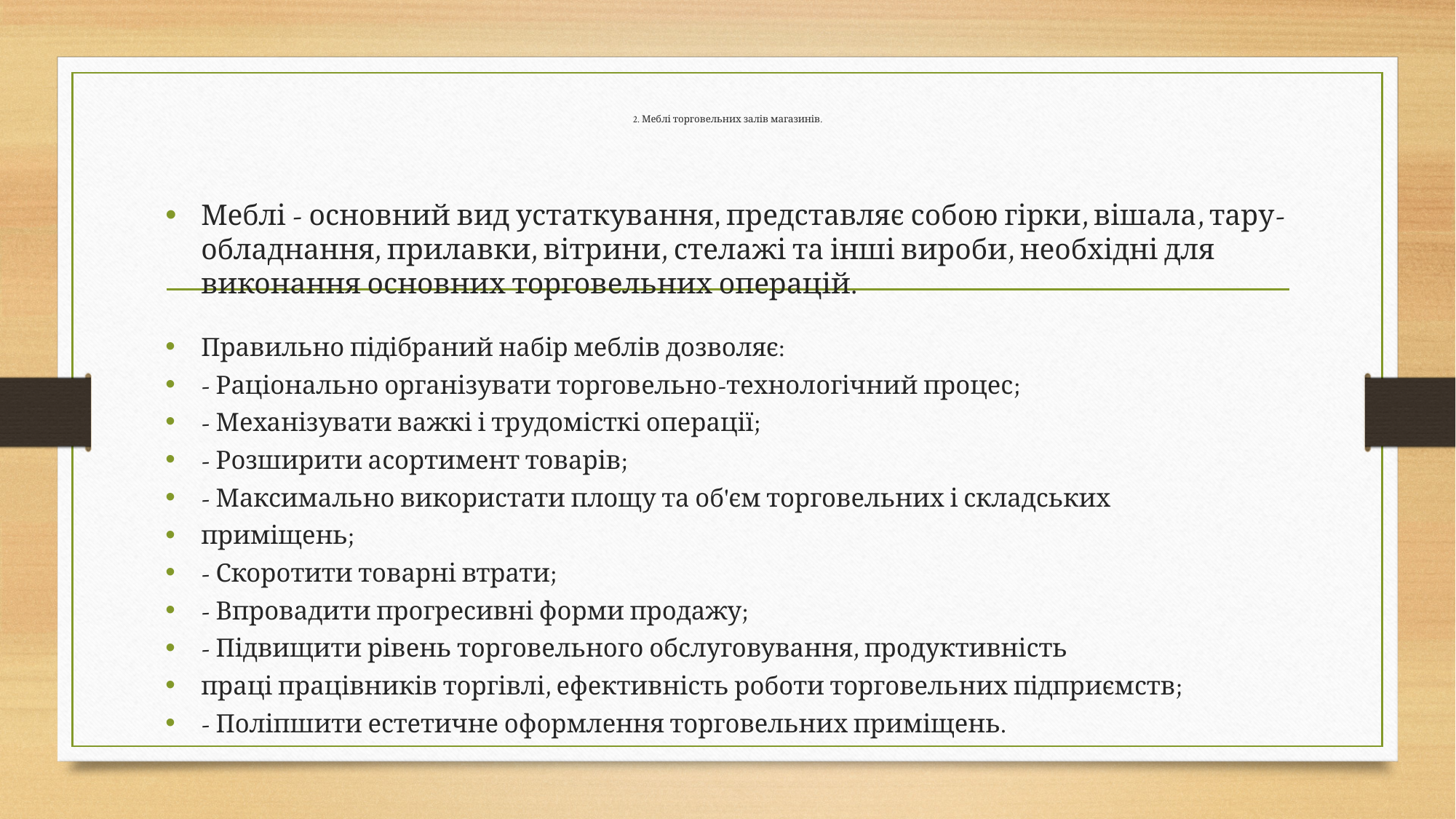

# 2. Меблі торговельних залів магазинів.

Меблі - основний вид устаткування, представляє собою гірки, вішала, тару-обладнання, прилавки, вітрини, стелажі та інші вироби, необхідні для виконання основних торговельних операцій.

Правильно підібраний набір меблів дозволяє:
- Раціонально організувати торговельно-технологічний процес;
- Механізувати важкі і трудомісткі операції;
- Розширити асортимент товарів;
- Максимально використати площу та об'єм торговельних і складських
приміщень;
- Скоротити товарні втрати;
- Впровадити прогресивні форми продажу;
- Підвищити рівень торговельного обслуговування, продуктивність
праці працівників торгівлі, ефективність роботи торговельних підприємств;
- Поліпшити естетичне оформлення торговельних приміщень.